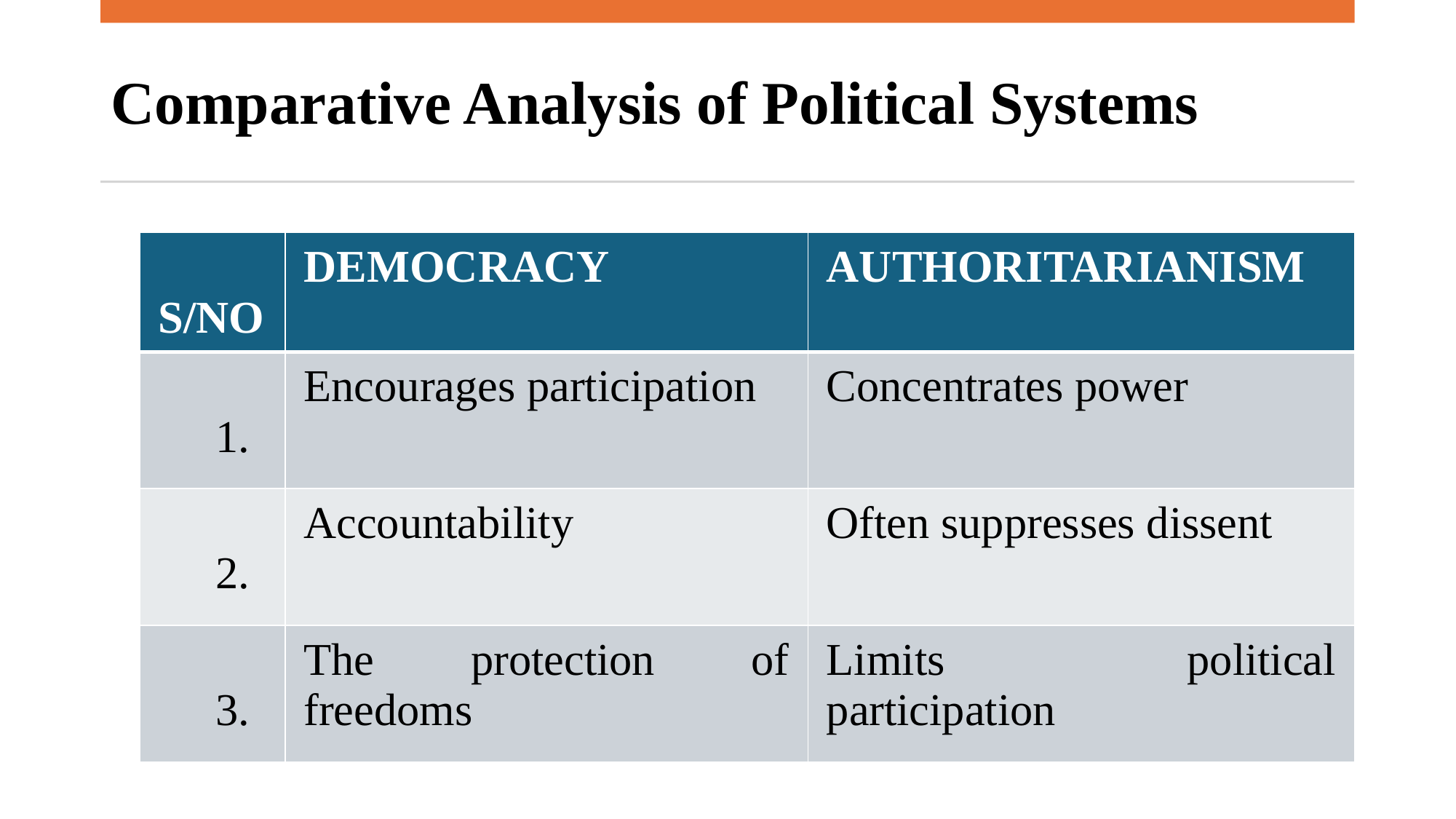

# Comparative Analysis of Political Systems

| S/NO | DEMOCRACY | AUTHORITARIANISM |
| --- | --- | --- |
| 1. | Encourages participation | Concentrates power |
| 2. | Accountability | Often suppresses dissent |
| 3. | The protection of freedoms | Limits political participation |